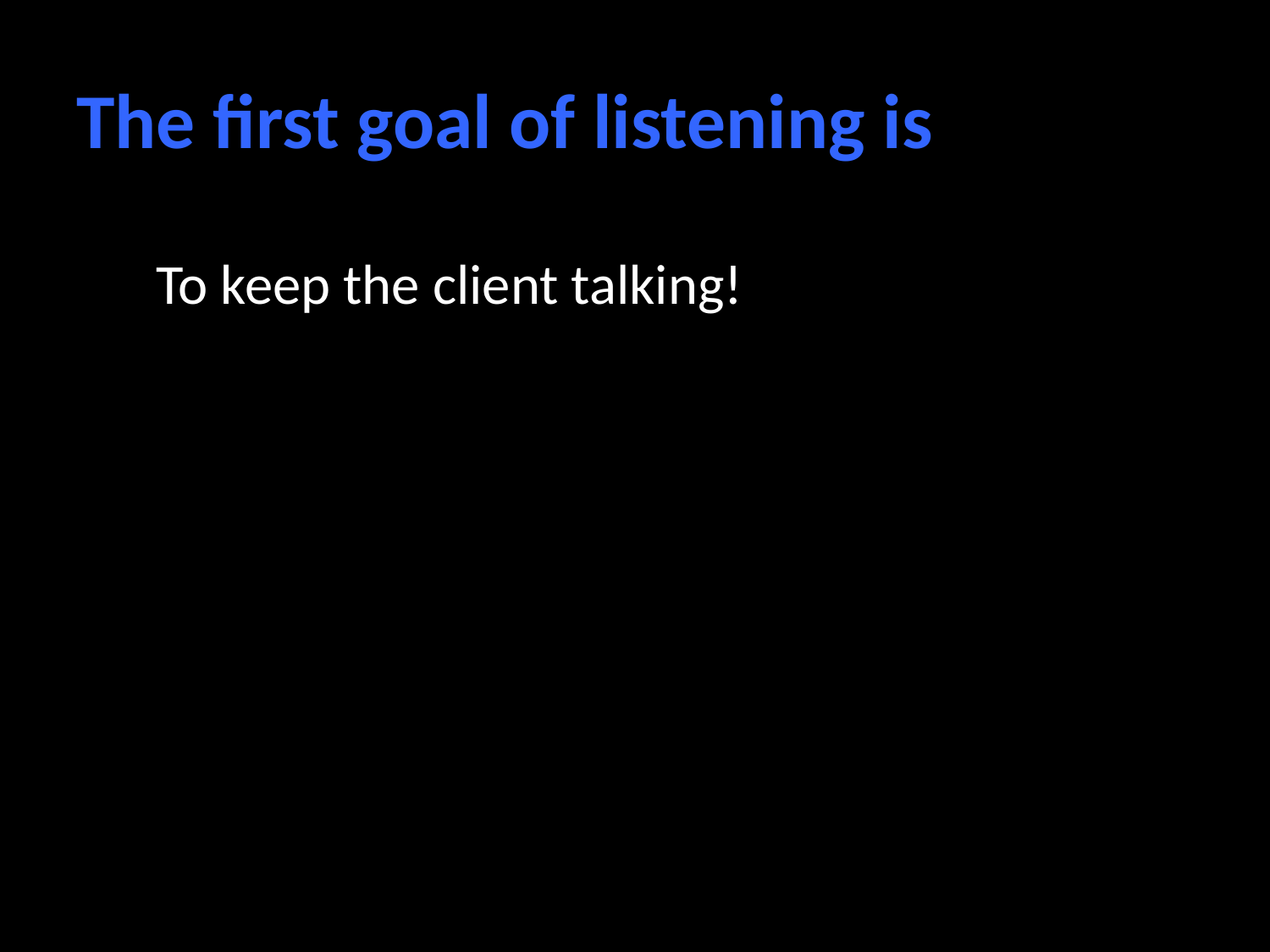

# The first goal of listening is
To keep the client talking!